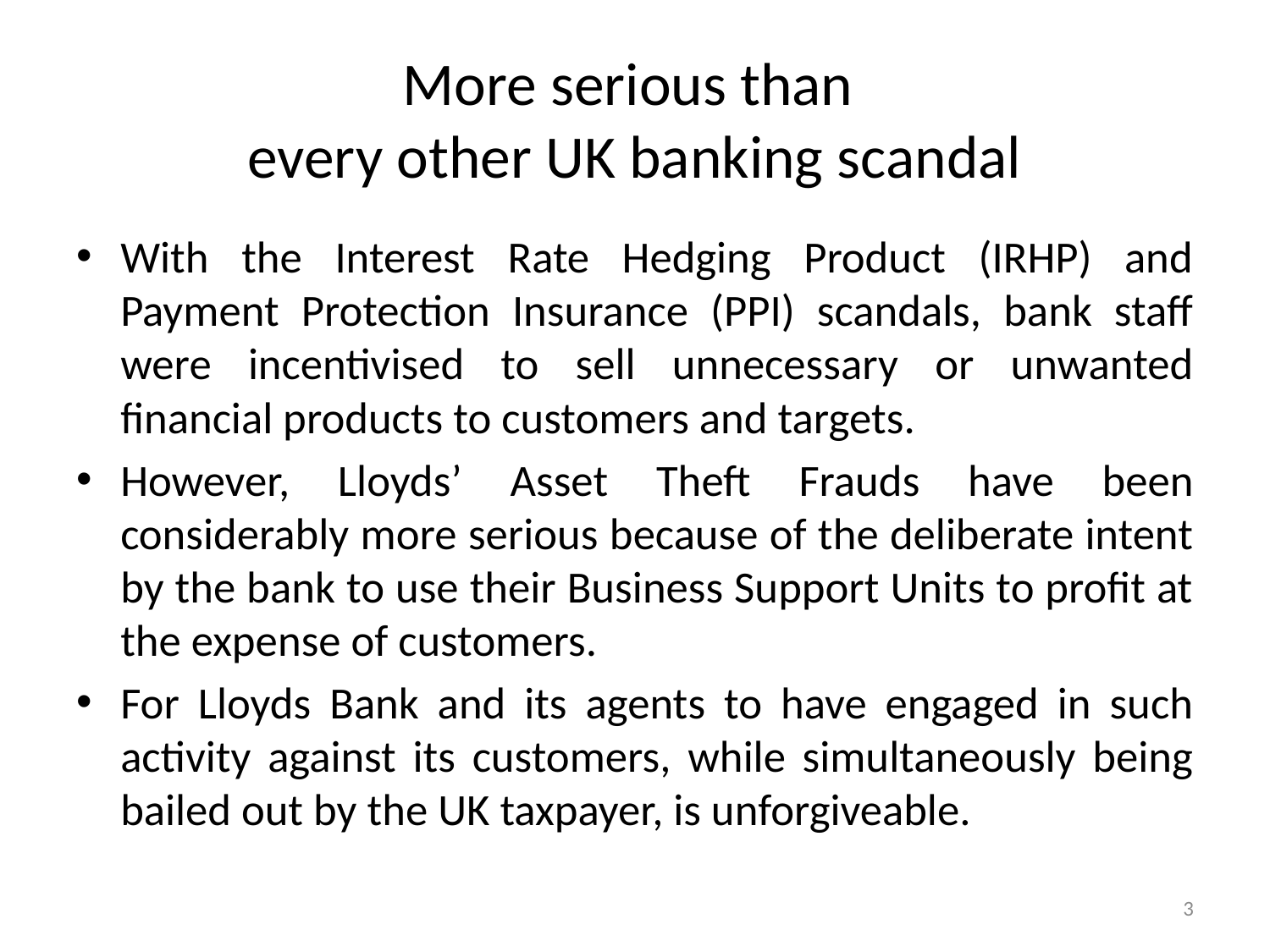

# More serious than every other UK banking scandal
With the Interest Rate Hedging Product (IRHP) and Payment Protection Insurance (PPI) scandals, bank staff were incentivised to sell unnecessary or unwanted financial products to customers and targets.
However, Lloyds’ Asset Theft Frauds have been considerably more serious because of the deliberate intent by the bank to use their Business Support Units to profit at the expense of customers.
For Lloyds Bank and its agents to have engaged in such activity against its customers, while simultaneously being bailed out by the UK taxpayer, is unforgiveable.
3